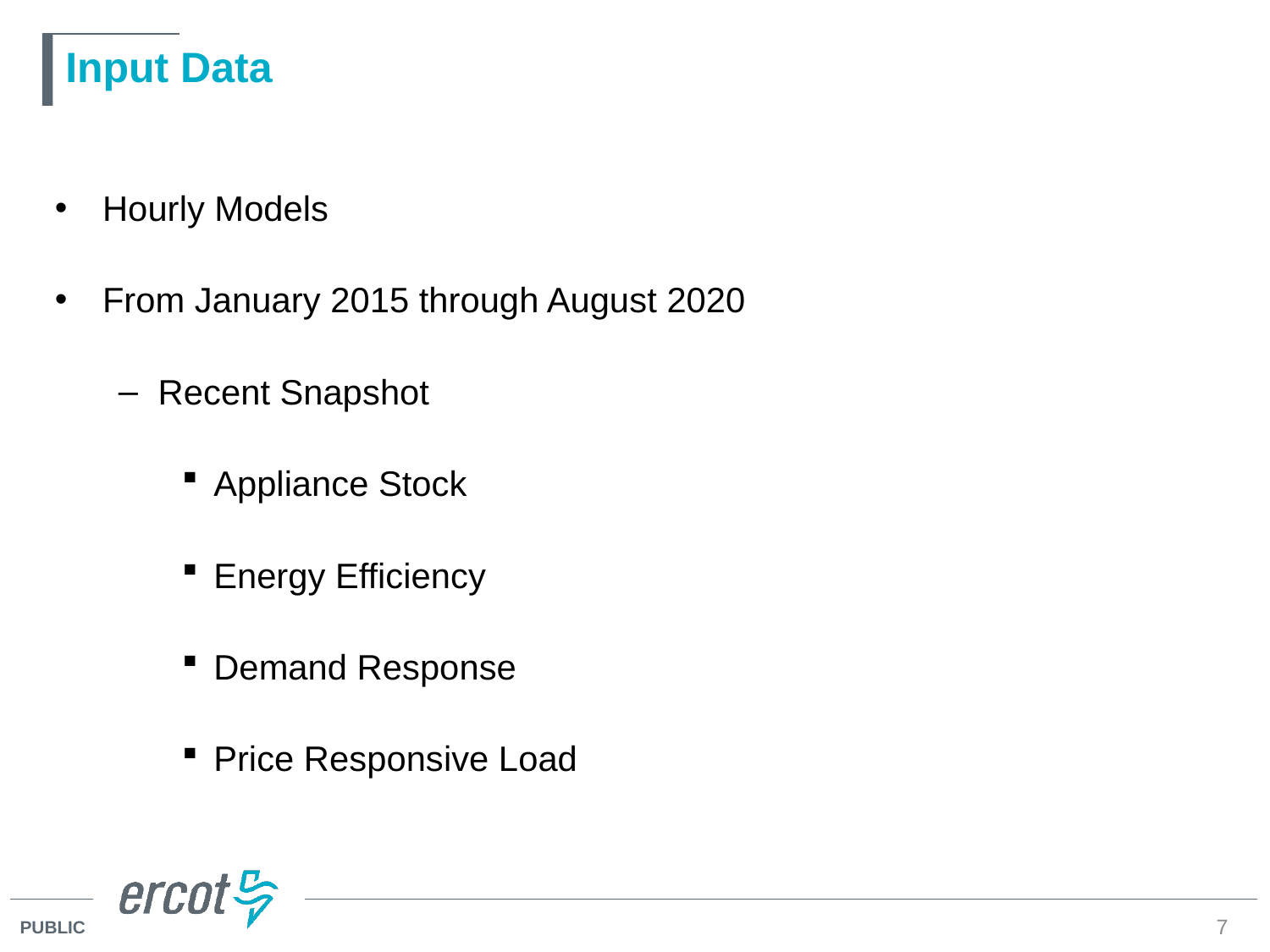

# Input Data
Hourly Models
From January 2015 through August 2020
Recent Snapshot
Appliance Stock
Energy Efficiency
Demand Response
Price Responsive Load

7